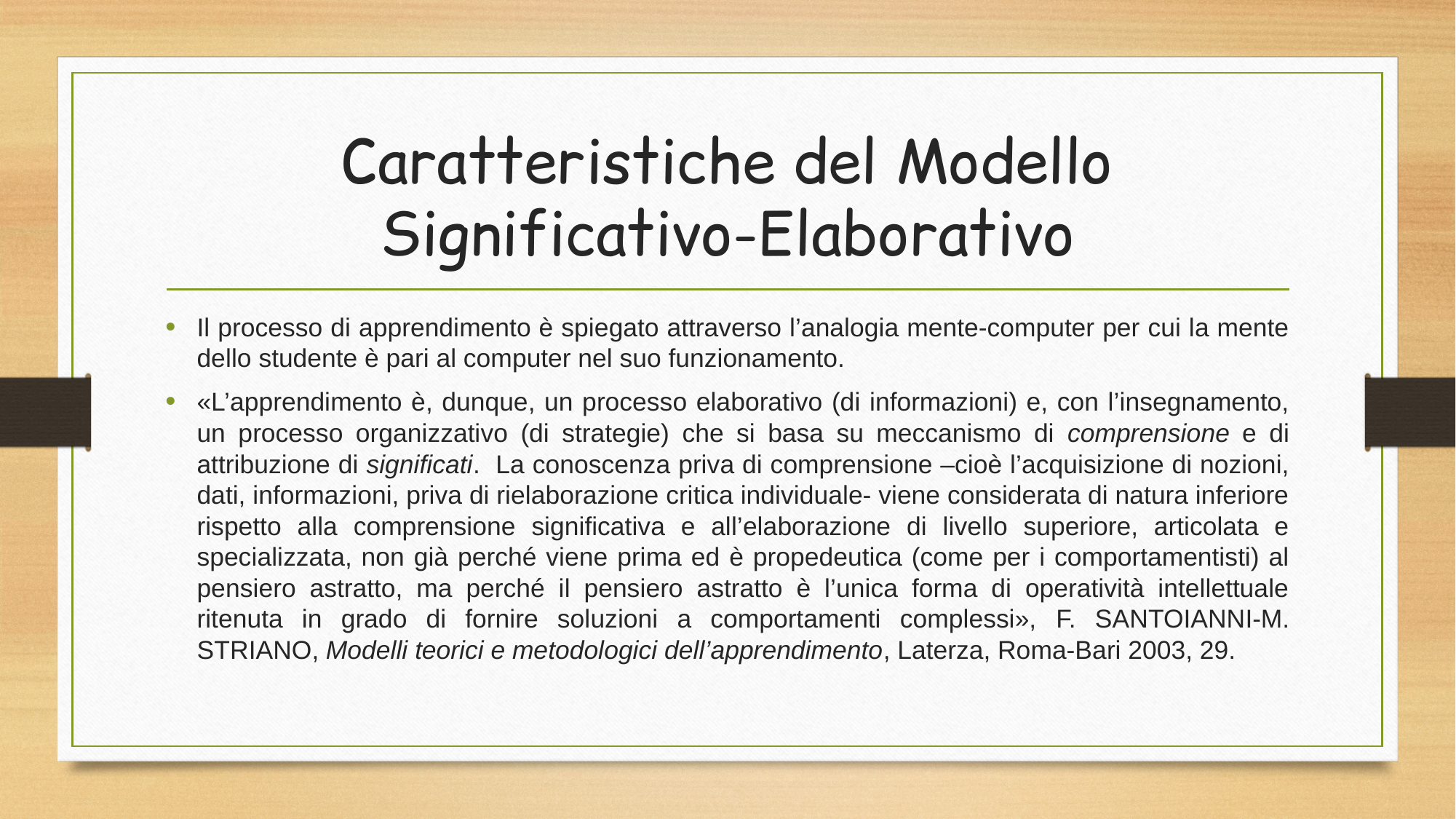

# Caratteristiche del Modello Significativo-Elaborativo
Il processo di apprendimento è spiegato attraverso l’analogia mente-computer per cui la mente dello studente è pari al computer nel suo funzionamento.
«L’apprendimento è, dunque, un processo elaborativo (di informazioni) e, con l’insegnamento, un processo organizzativo (di strategie) che si basa su meccanismo di comprensione e di attribuzione di significati.  La conoscenza priva di comprensione –cioè l’acquisizione di nozioni, dati, informazioni, priva di rielaborazione critica individuale- viene considerata di natura inferiore rispetto alla comprensione significativa e all’elaborazione di livello superiore, articolata e specializzata, non già perché viene prima ed è propedeutica (come per i comportamentisti) al pensiero astratto, ma perché il pensiero astratto è l’unica forma di operatività intellettuale ritenuta in grado di fornire soluzioni a comportamenti complessi», f. santoianni-m. striano, Modelli teorici e metodologici dell’apprendimento, Laterza, Roma-Bari 2003, 29.